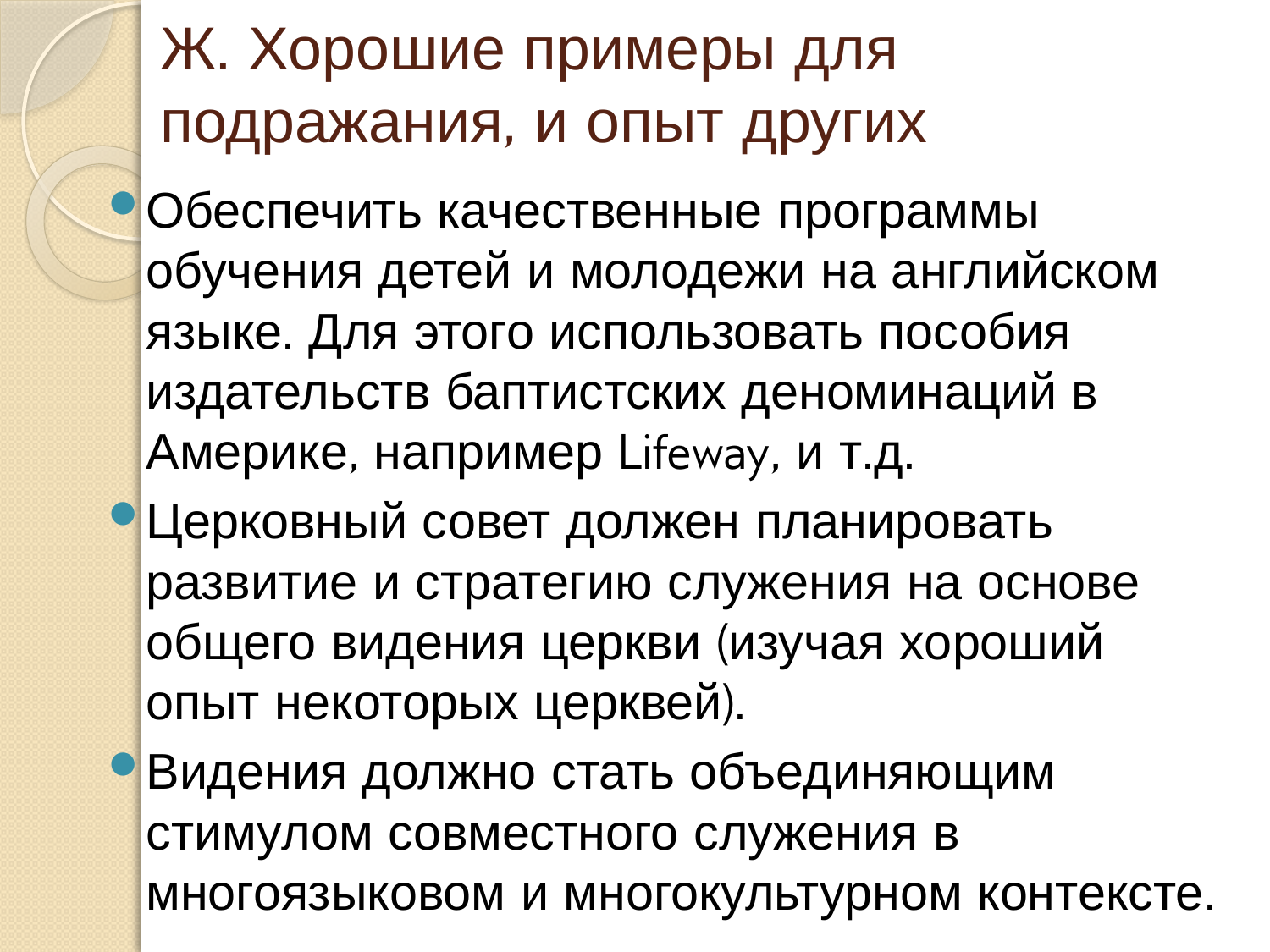

# Ж. Хорошие примеры для подражания, и опыт других
Обеспечить качественные программы обучения детей и молодежи на английском языке. Для этого использовать пособия издательств баптистских деноминаций в Америке, например Lifeway, и т.д.
Церковный совет должен планировать развитие и стратегию служения на основе общего видения церкви (изучая хороший опыт некоторых церквей).
Видения должно стать объединяющим стимулом совместного служения в многоязыковом и многокультурном контексте.